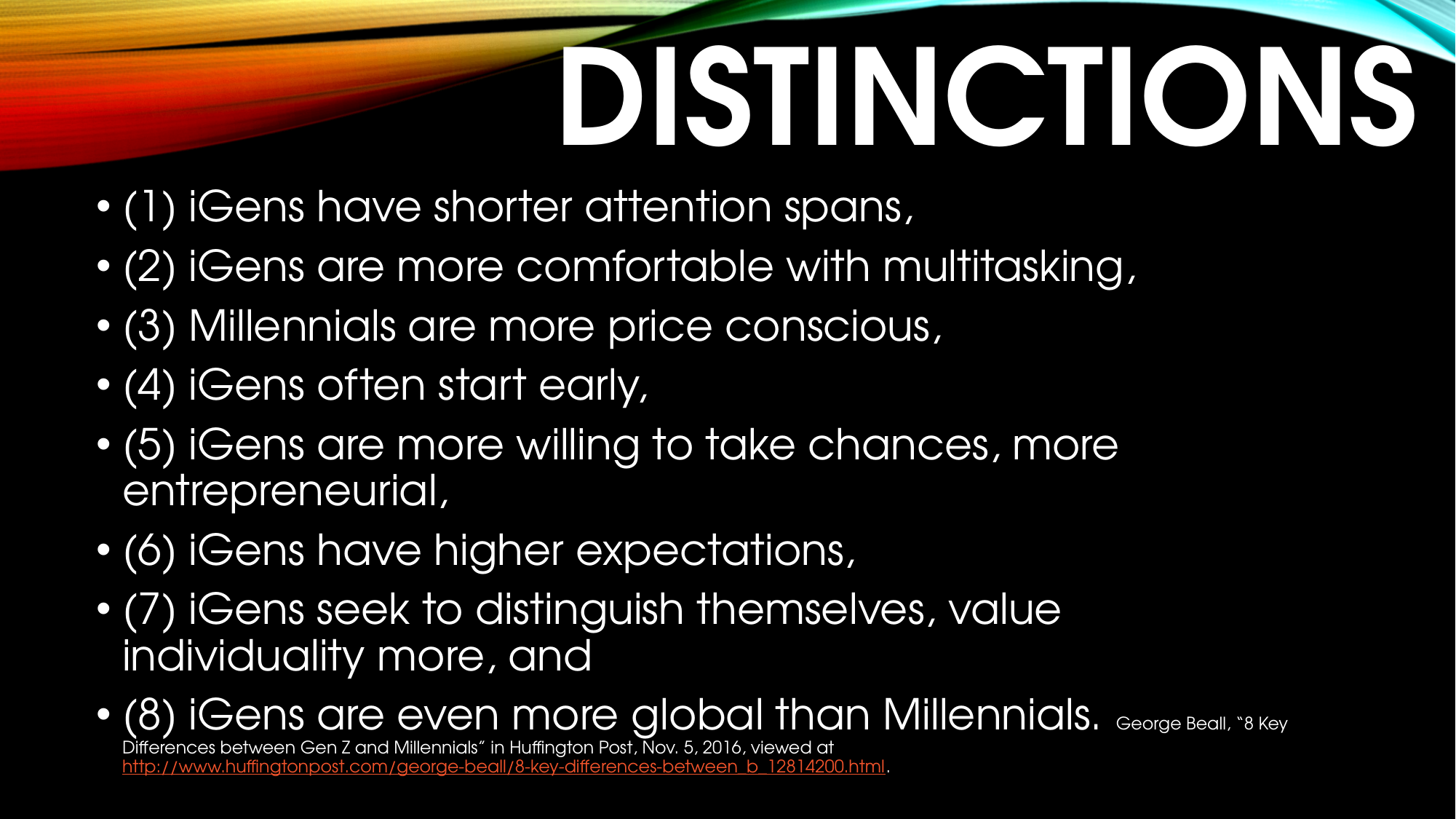

# Distinctions
(1) iGens have shorter attention spans,
(2) iGens are more comfortable with multitasking,
(3) Millennials are more price conscious,
(4) iGens often start early,
(5) iGens are more willing to take chances, more entrepreneurial,
(6) iGens have higher expectations,
(7) iGens seek to distinguish themselves, value individuality more, and
(8) iGens are even more global than Millennials. George Beall, “8 Key Differences between Gen Z and Millennials” in Huffington Post, Nov. 5, 2016, viewed at http://www.huffingtonpost.com/george-beall/8-key-differences-between_b_12814200.html.